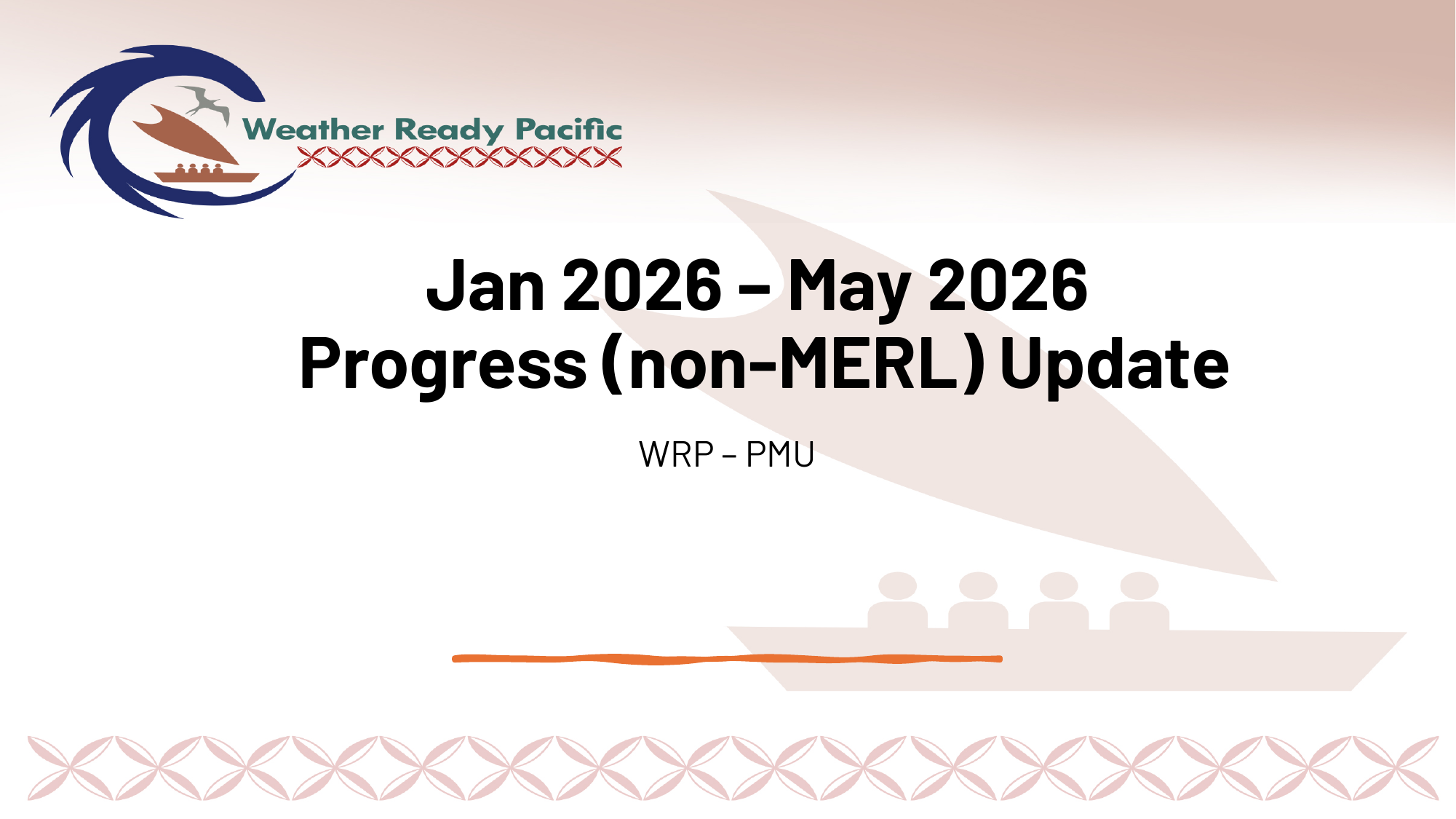

# Jan 2026 – May 2026 Progress (non-MERL) Update
WRP – PMU